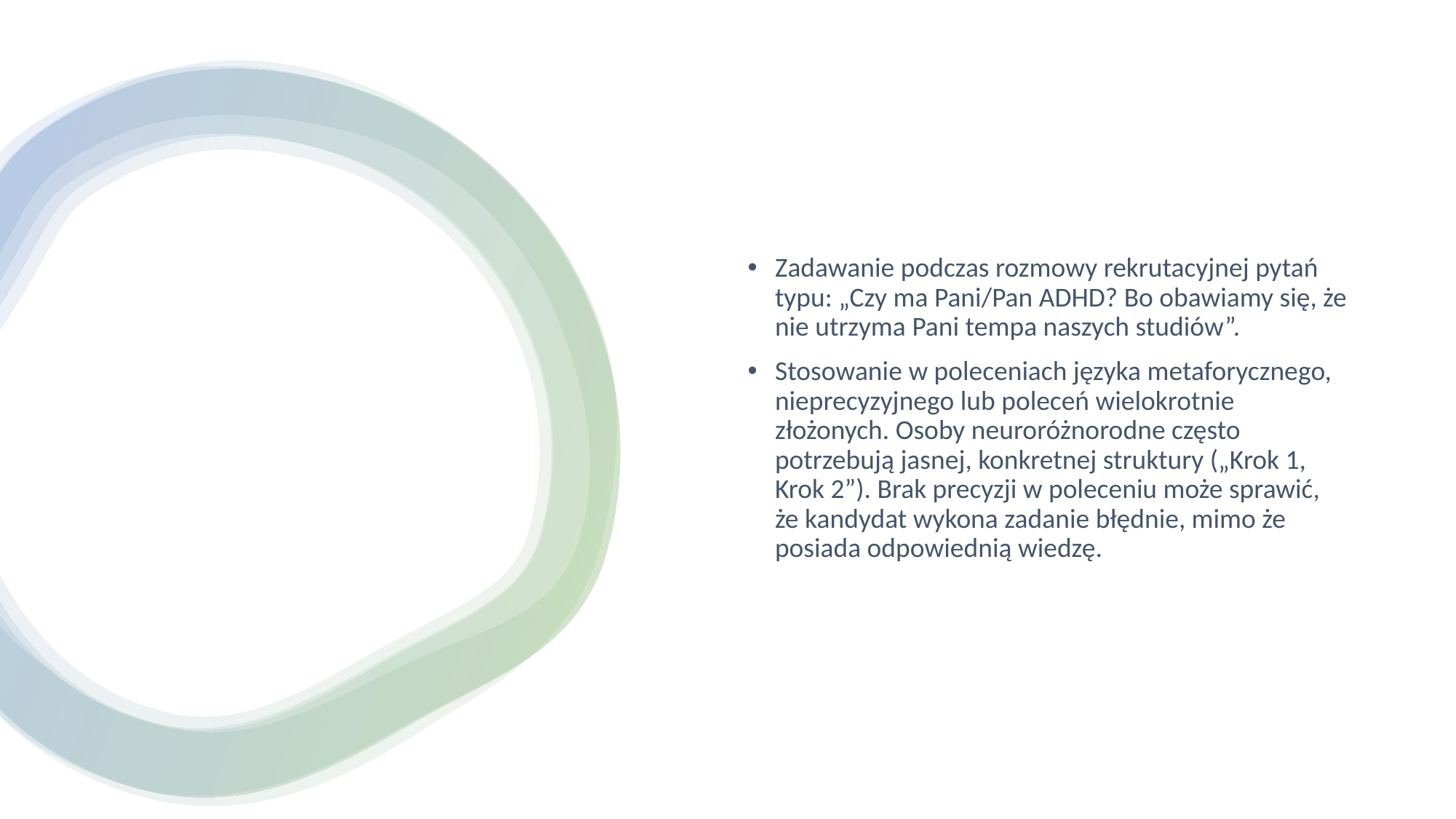

Zadawanie podczas rozmowy rekrutacyjnej pytań typu: „Czy ma Pani/Pan ADHD? Bo obawiamy się, że nie utrzyma Pani tempa naszych studiów”.
Stosowanie w poleceniach języka metaforycznego, nieprecyzyjnego lub poleceń wielokrotnie złożonych. Osoby neuroróżnorodne często potrzebują jasnej, konkretnej struktury („Krok 1, Krok 2”). Brak precyzji w poleceniu może sprawić, że kandydat wykona zadanie błędnie, mimo że posiada odpowiednią wiedzę.
#